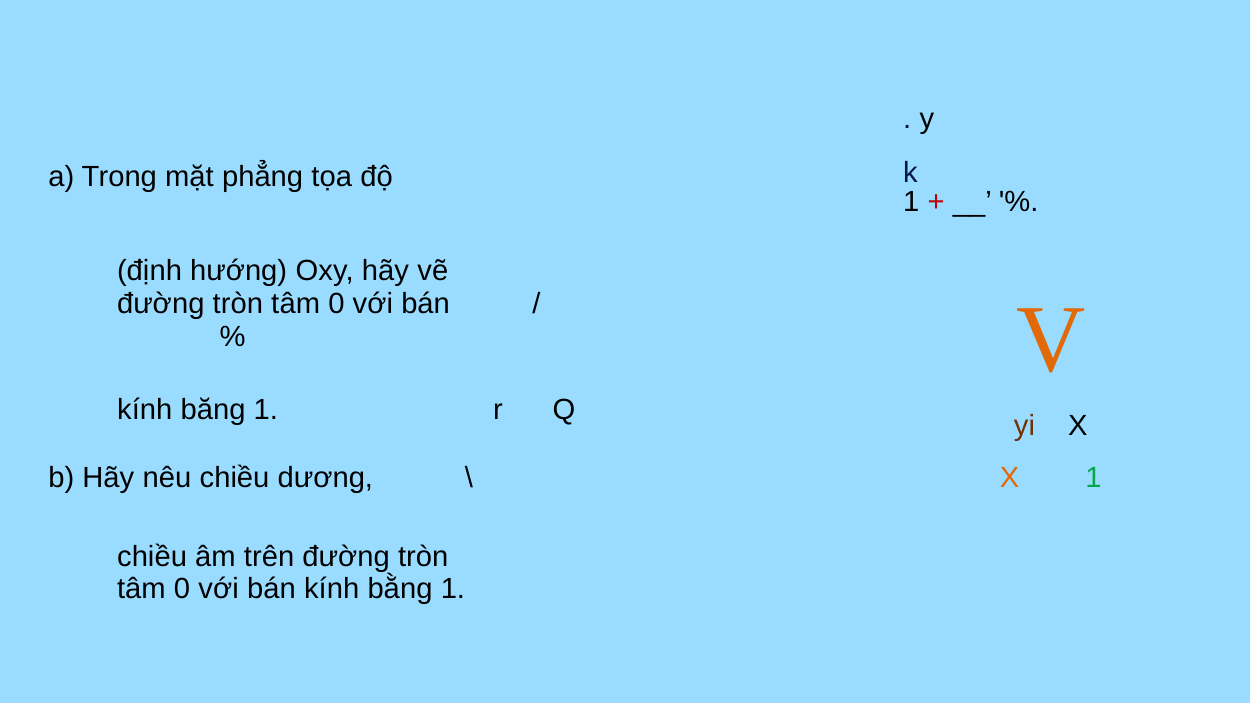

|  | . y |
| --- | --- |
| a) Trong mặt phẳng tọa độ | k 1 + \_\_’ '%. |
| (định hướng) Oxy, hãy vẽ |  |
| đường tròn tâm 0 với bán / % | V |
| kính băng 1. r Q | yi X |
| b) Hãy nêu chiều dương, \ | X 1 |
| chiều âm trên đường tròn |  |
| tâm 0 với bán kính bằng 1. |  |